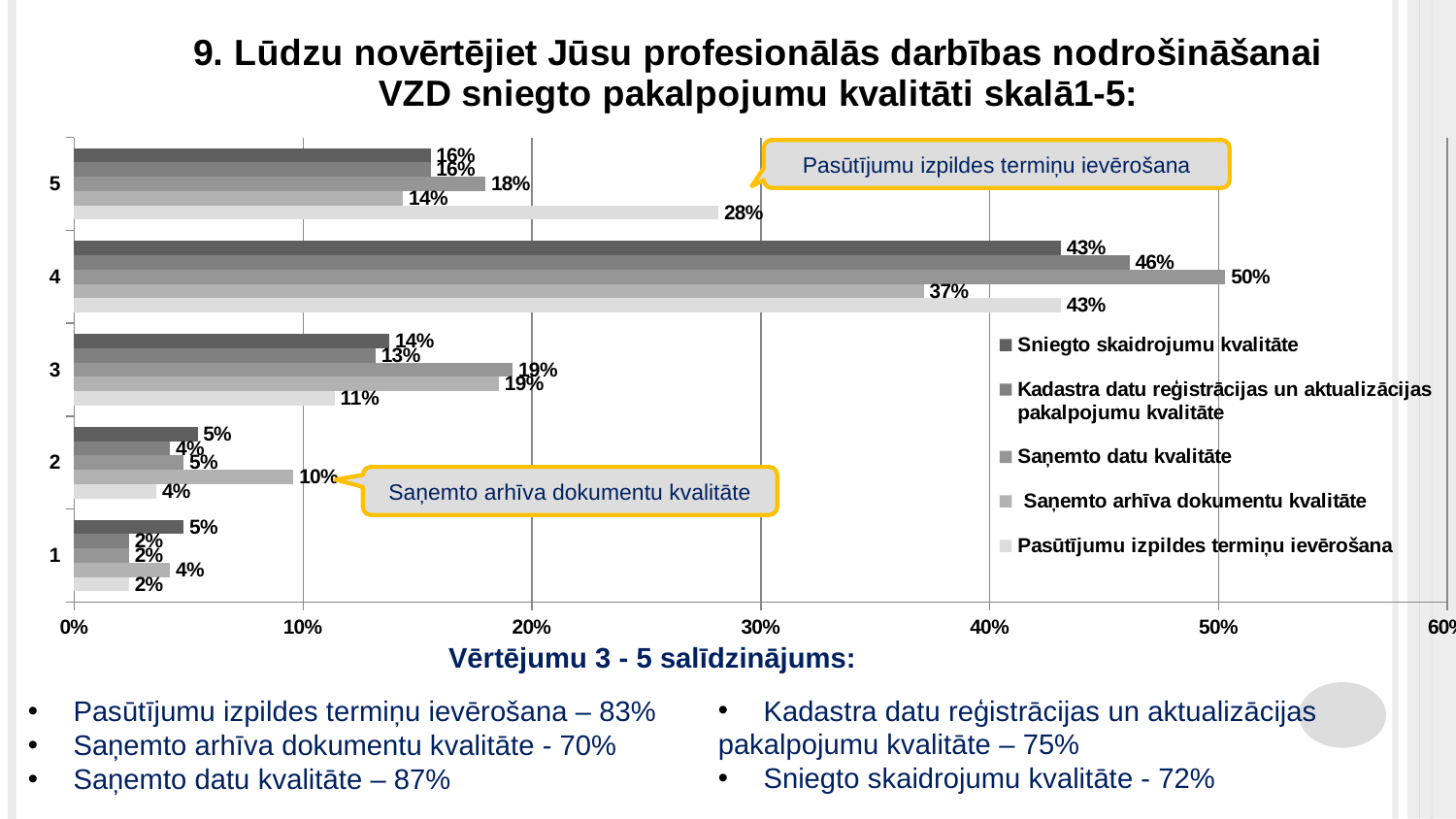

### Chart: 9. Lūdzu novērtējiet Jūsu profesionālās darbības nodrošināšanai VZD sniegto pakalpojumu kvalitāti skalā1-5:

| Category | Pasūtījumu izpildes termiņu ievērošana |  Saņemto arhīva dokumentu kvalitāte | Saņemto datu kvalitāte | Kadastra datu reģistrācijas un aktualizācijas pakalpojumu kvalitāte | Sniegto skaidrojumu kvalitāte |
|---|---|---|---|---|---|
| 1 | 0.023952095808383235 | 0.041916167664670656 | 0.023952095808383235 | 0.023952095808383235 | 0.04790419161676647 |
| 2 | 0.03592814371257485 | 0.09580838323353294 | 0.04790419161676647 | 0.041916167664670656 | 0.05389221556886228 |
| 3 | 0.11377245508982035 | 0.18562874251497005 | 0.19161676646706588 | 0.1317365269461078 | 0.1377245508982036 |
| 4 | 0.4311377245508982 | 0.3712574850299401 | 0.5029940119760479 | 0.46107784431137727 | 0.4311377245508982 |
| 5 | 0.281437125748503 | 0.1437125748502994 | 0.17964071856287425 | 0.15568862275449102 | 0.15568862275449102 |
Pasūtījumu izpildes termiņu ievērošana
Saņemto arhīva dokumentu kvalitāte
                         Vērtējumu 3 - 5 salīdzinājums:

Pasūtījumu izpildes termiņu ievērošana – 83%
Saņemto arhīva dokumentu kvalitāte - 70%
Saņemto datu kvalitāte – 87%

Kadastra datu reģistrācijas un aktualizācijas
pakalpojumu kvalitāte – 75%
Sniegto skaidrojumu kvalitāte - 72%